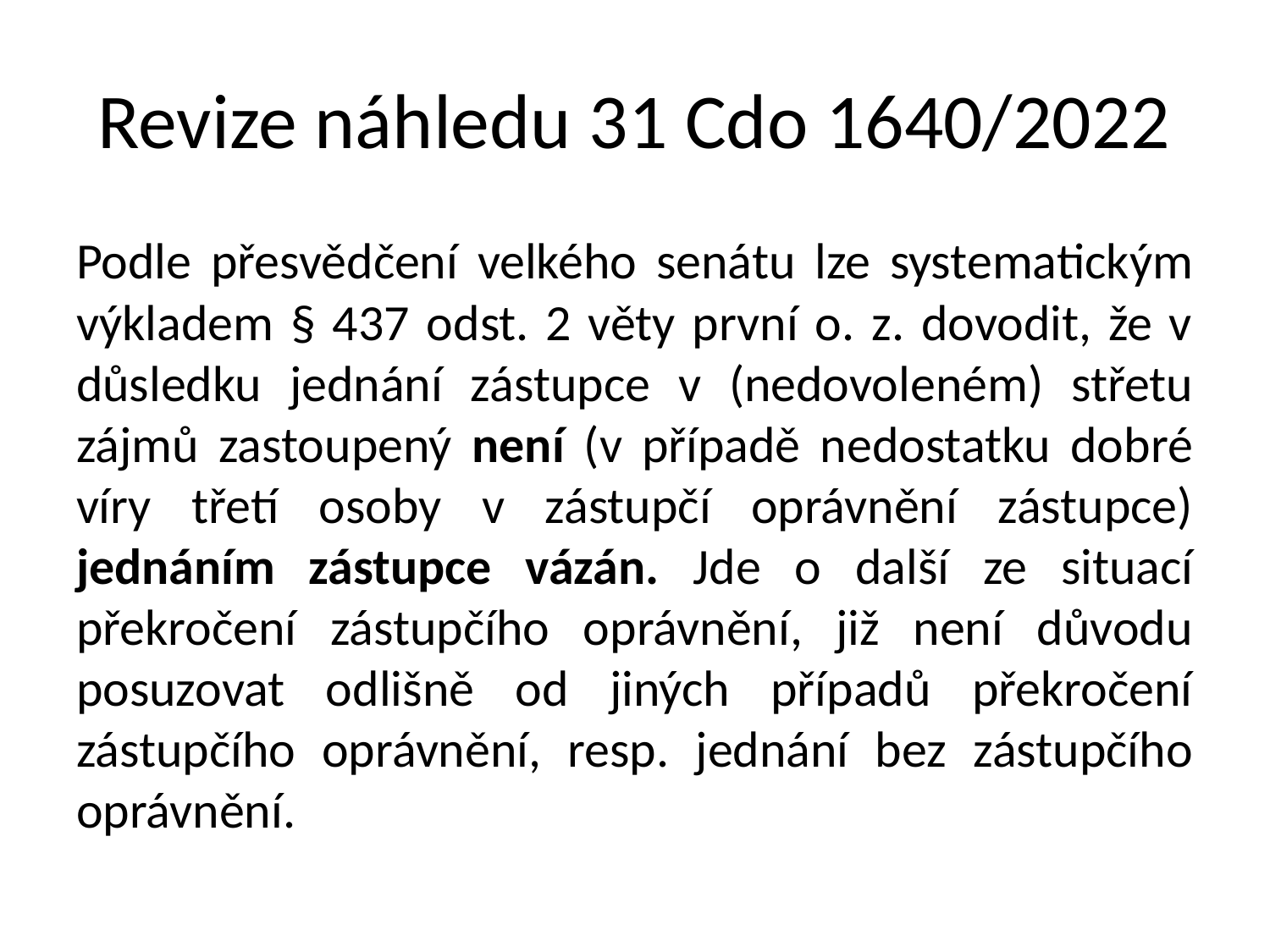

# Revize náhledu 31 Cdo 1640/2022
Podle přesvědčení velkého senátu lze systematickým výkladem § 437 odst. 2 věty první o. z. dovodit, že v důsledku jednání zástupce v (nedovoleném) střetu zájmů zastoupený není (v případě nedostatku dobré víry třetí osoby v zástupčí oprávnění zástupce) jednáním zástupce vázán. Jde o další ze situací překročení zástupčího oprávnění, již není důvodu posuzovat odlišně od jiných případů překročení zástupčího oprávnění, resp. jednání bez zástupčího oprávnění.